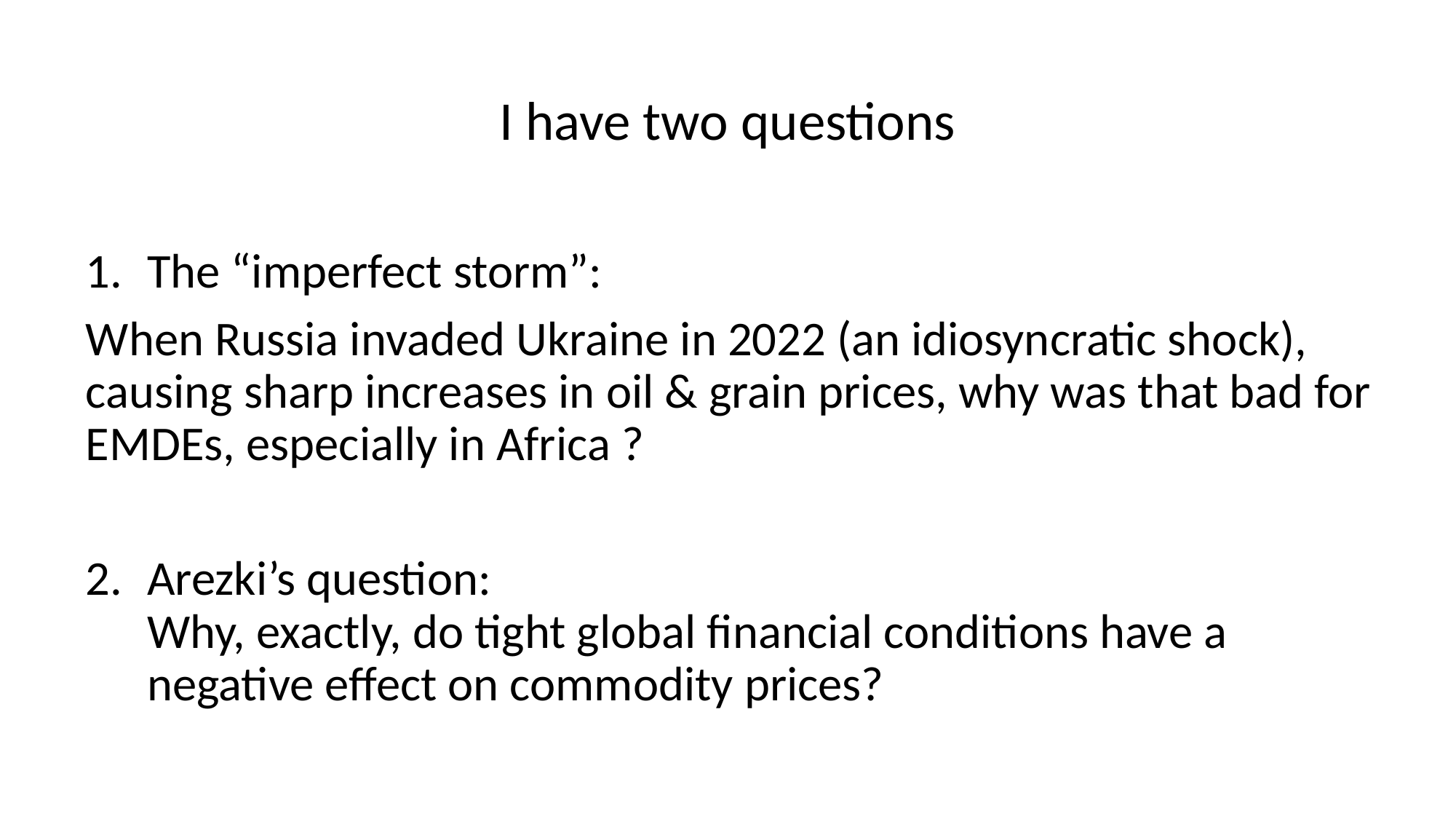

# I have two questions
The “imperfect storm”:
When Russia invaded Ukraine in 2022 (an idiosyncratic shock), causing sharp increases in oil & grain prices, why was that bad for EMDEs, especially in Africa ?

Arezki’s question:
Why, exactly, do tight global financial conditions have a negative effect on commodity prices?